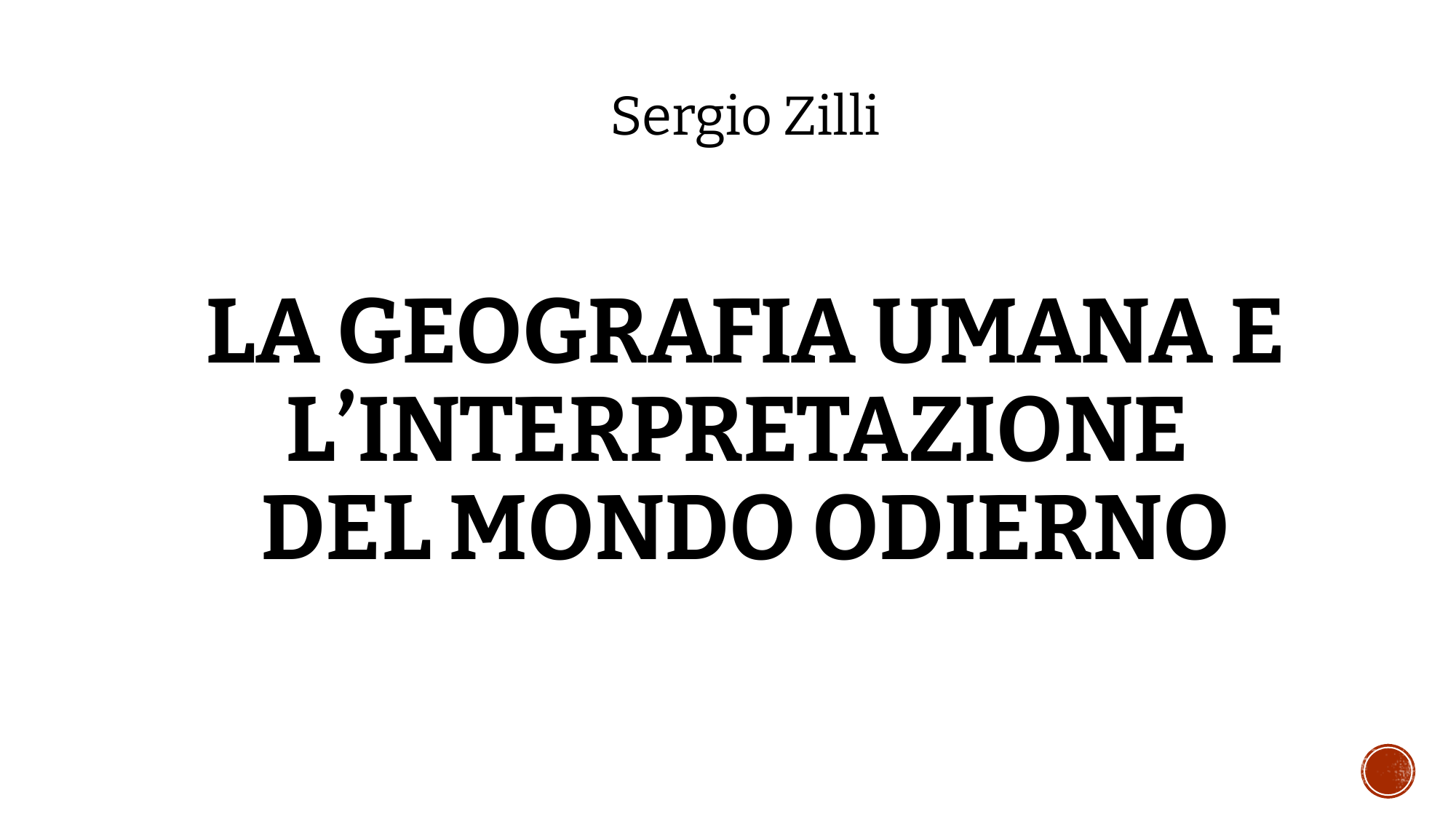

Sergio Zilli
Ppt 1
# La geografia umana e l’interpretazione del mondo odierno